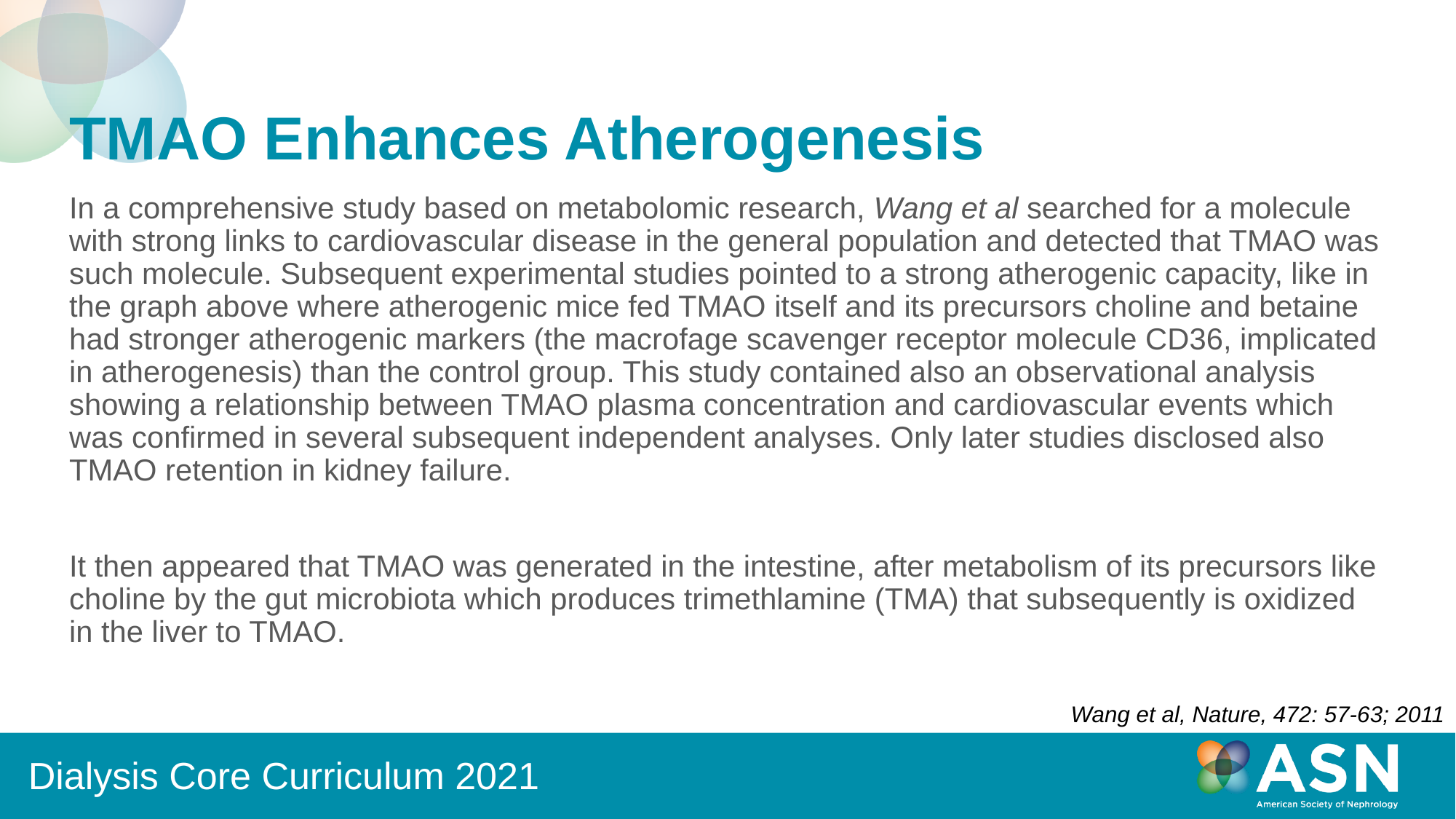

# TMAO Enhances Atherogenesis
In a comprehensive study based on metabolomic research, Wang et al searched for a molecule with strong links to cardiovascular disease in the general population and detected that TMAO was such molecule. Subsequent experimental studies pointed to a strong atherogenic capacity, like in the graph above where atherogenic mice fed TMAO itself and its precursors choline and betaine had stronger atherogenic markers (the macrofage scavenger receptor molecule CD36, implicated in atherogenesis) than the control group. This study contained also an observational analysis showing a relationship between TMAO plasma concentration and cardiovascular events which was confirmed in several subsequent independent analyses. Only later studies disclosed also TMAO retention in kidney failure.

It then appeared that TMAO was generated in the intestine, after metabolism of its precursors like choline by the gut microbiota which produces trimethlamine (TMA) that subsequently is oxidized in the liver to TMAO.
Wang et al, Nature, 472: 57-63; 2011
Dialysis Core Curriculum 2021